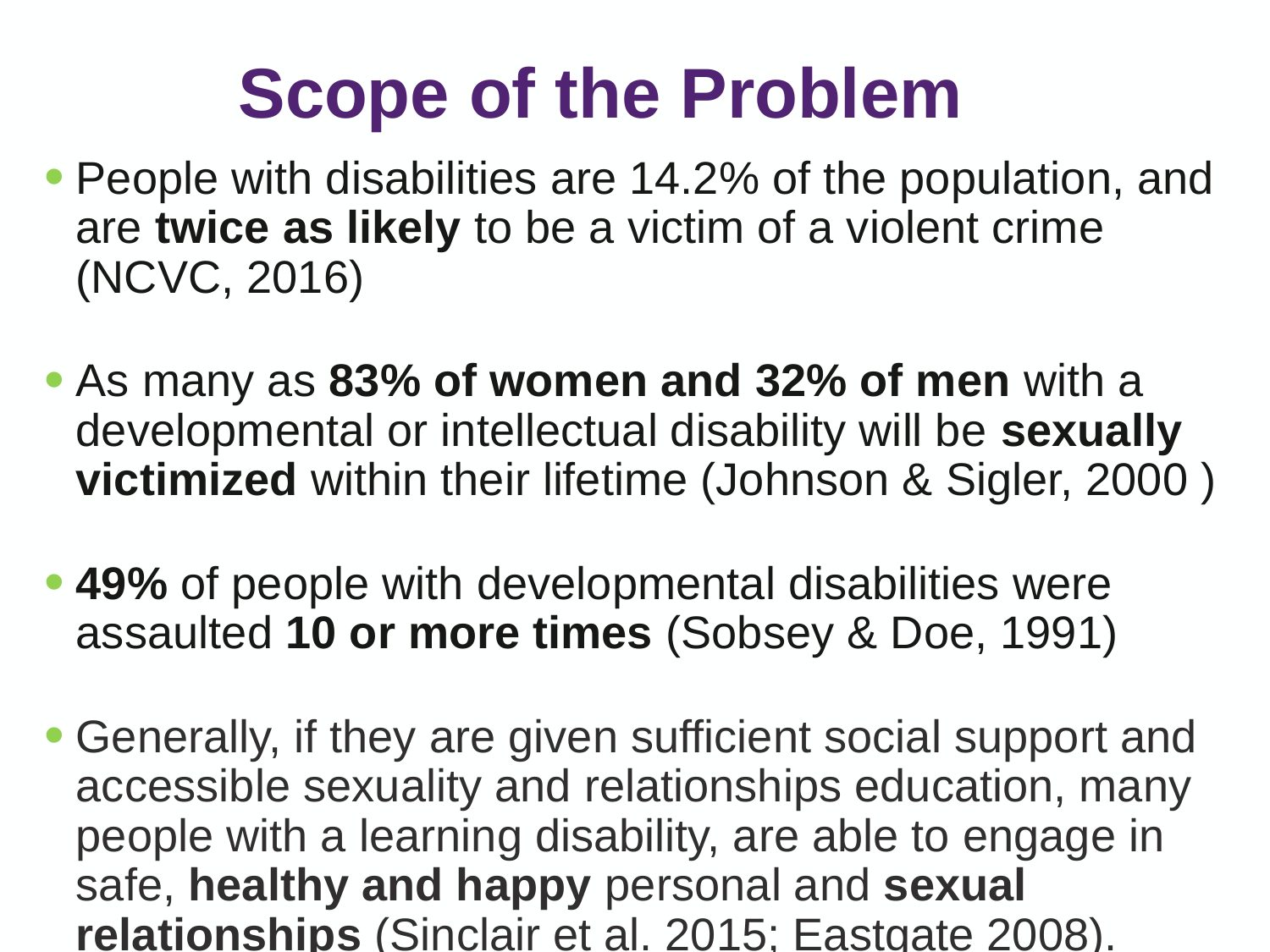

# Scope of the Problem
People with disabilities are 14.2% of the population, and are twice as likely to be a victim of a violent crime (NCVC, 2016)

As many as 83% of women and 32% of men with a developmental or intellectual disability will be sexually victimized within their lifetime (Johnson & Sigler, 2000 )

49% of people with developmental disabilities were assaulted 10 or more times (Sobsey & Doe, 1991)

Generally, if they are given sufficient social support and accessible sexuality and relationships education, many people with a learning disability, are able to engage in safe, healthy and happy personal and sexual relationships (Sinclair et al. 2015; Eastgate 2008).